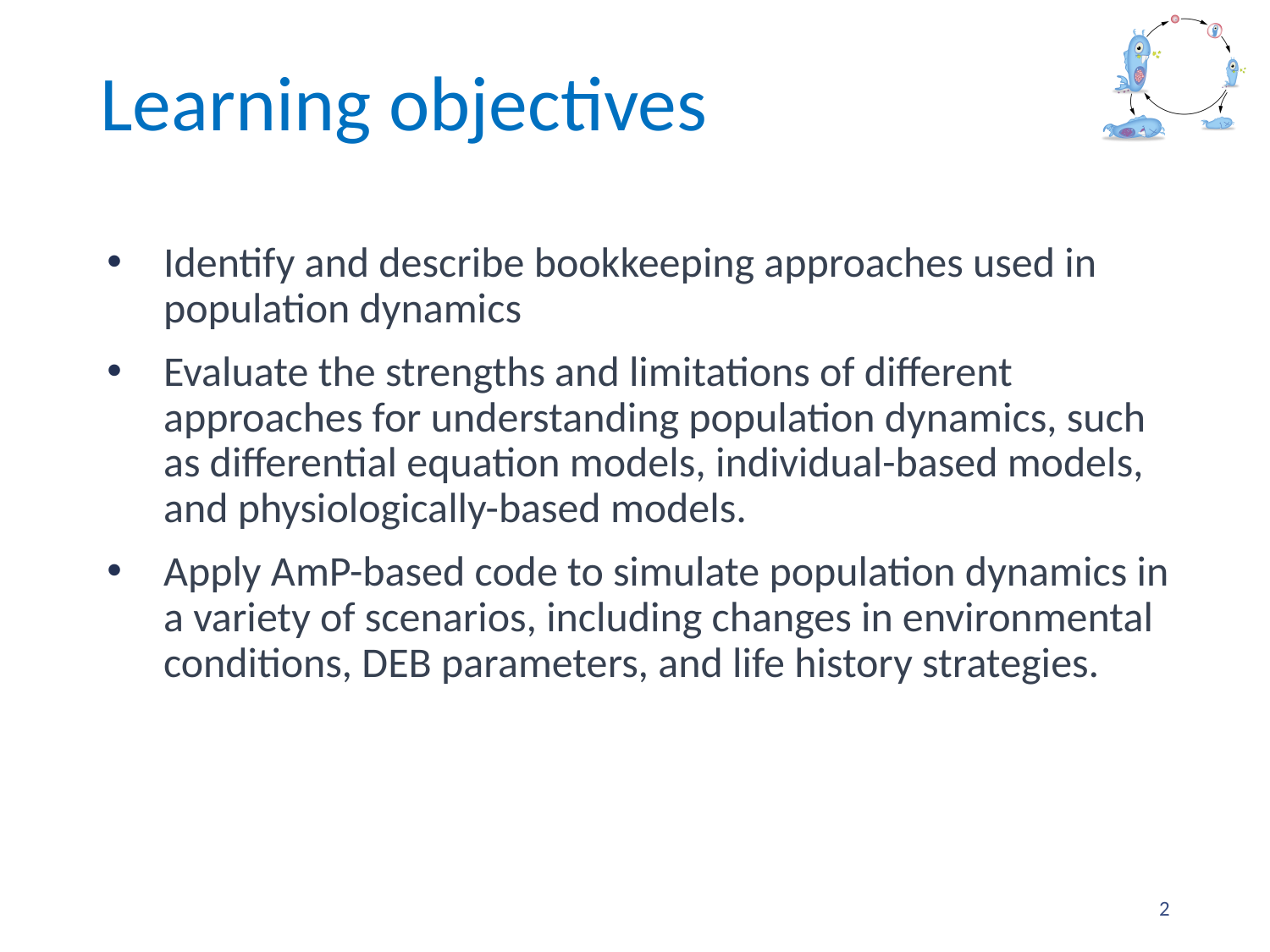

# Learning objectives
Identify and describe bookkeeping approaches used in population dynamics
Evaluate the strengths and limitations of different approaches for understanding population dynamics, such as differential equation models, individual-based models, and physiologically-based models.
Apply AmP-based code to simulate population dynamics in a variety of scenarios, including changes in environmental conditions, DEB parameters, and life history strategies.
2